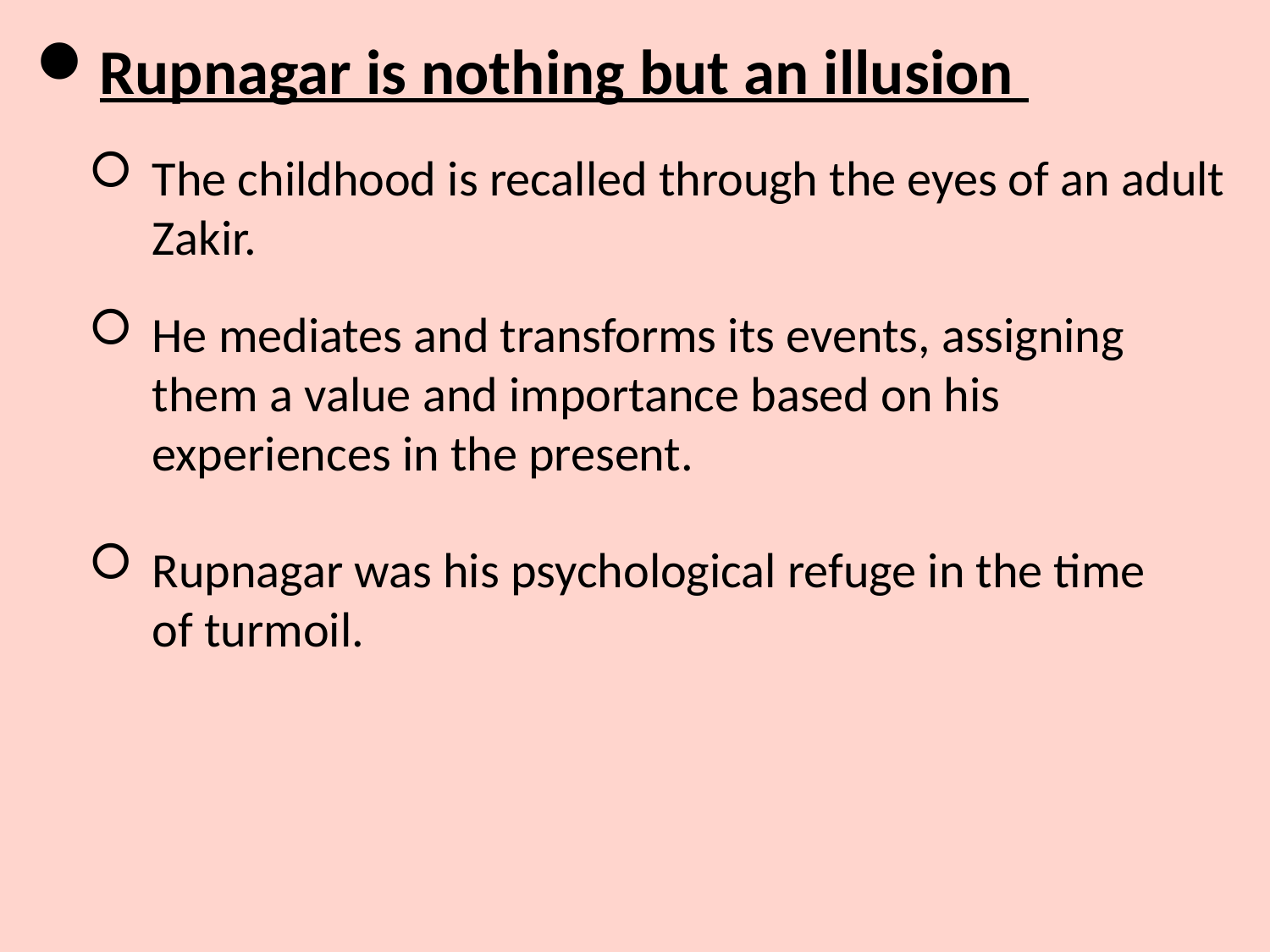

Rupnagar is nothing but an illusion
The childhood is recalled through the eyes of an adult Zakir.
He mediates and transforms its events, assigning them a value and importance based on his experiences in the present.
Rupnagar was his psychological refuge in the time of turmoil.